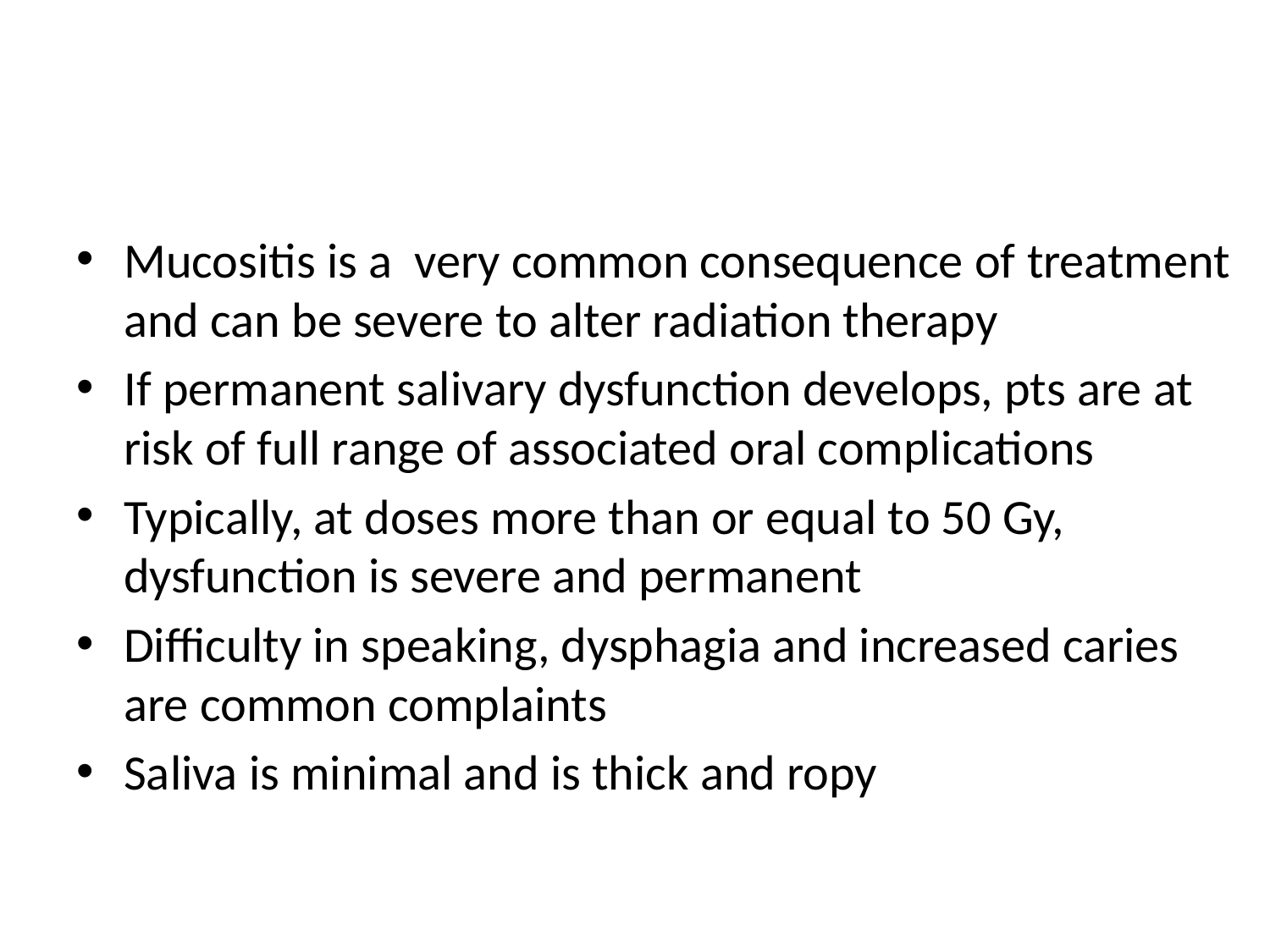

#
Mucositis is a  very common consequence of treatment and can be severe to alter radiation therapy
If permanent salivary dysfunction develops, pts are at risk of full range of associated oral complications
Typically, at doses more than or equal to 50 Gy, dysfunction is severe and permanent
Difficulty in speaking, dysphagia and increased caries are common complaints
Saliva is minimal and is thick and ropy